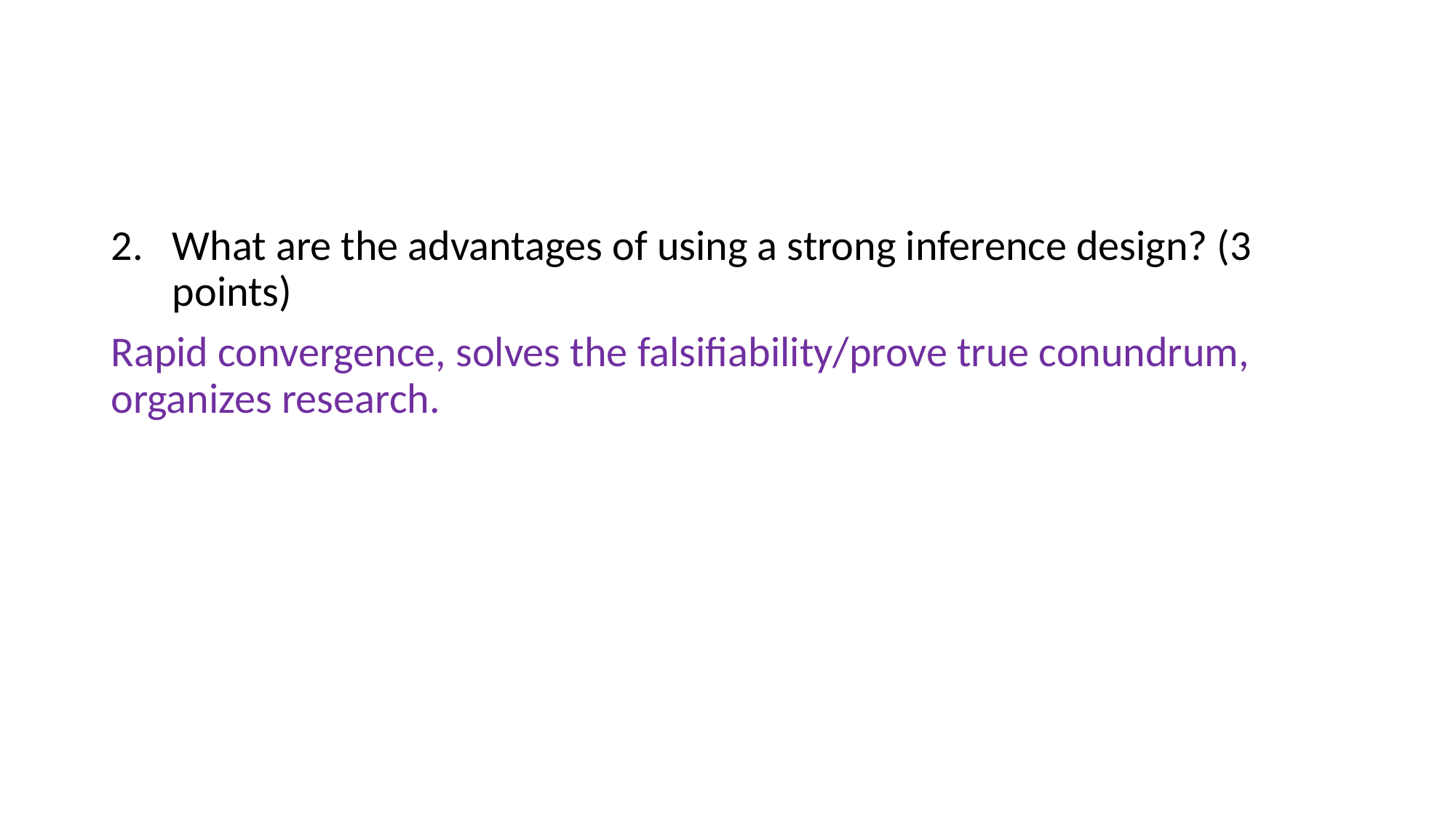

#
What are the advantages of using a strong inference design? (3 points)
Rapid convergence, solves the falsifiability/prove true conundrum, organizes research.